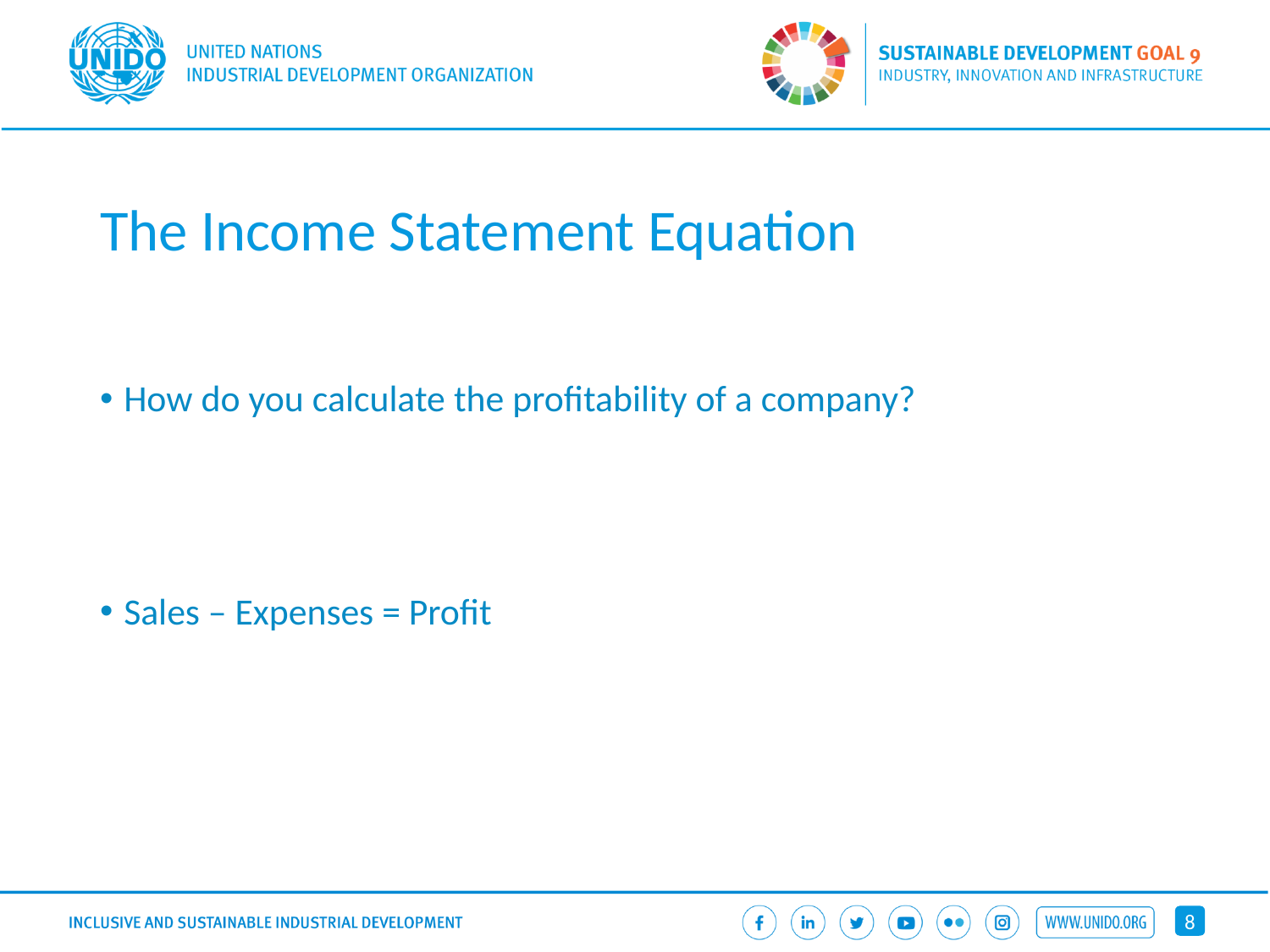

# The Income Statement Equation

How do you calculate the profitability of a company?

Sales – Expenses = Profit